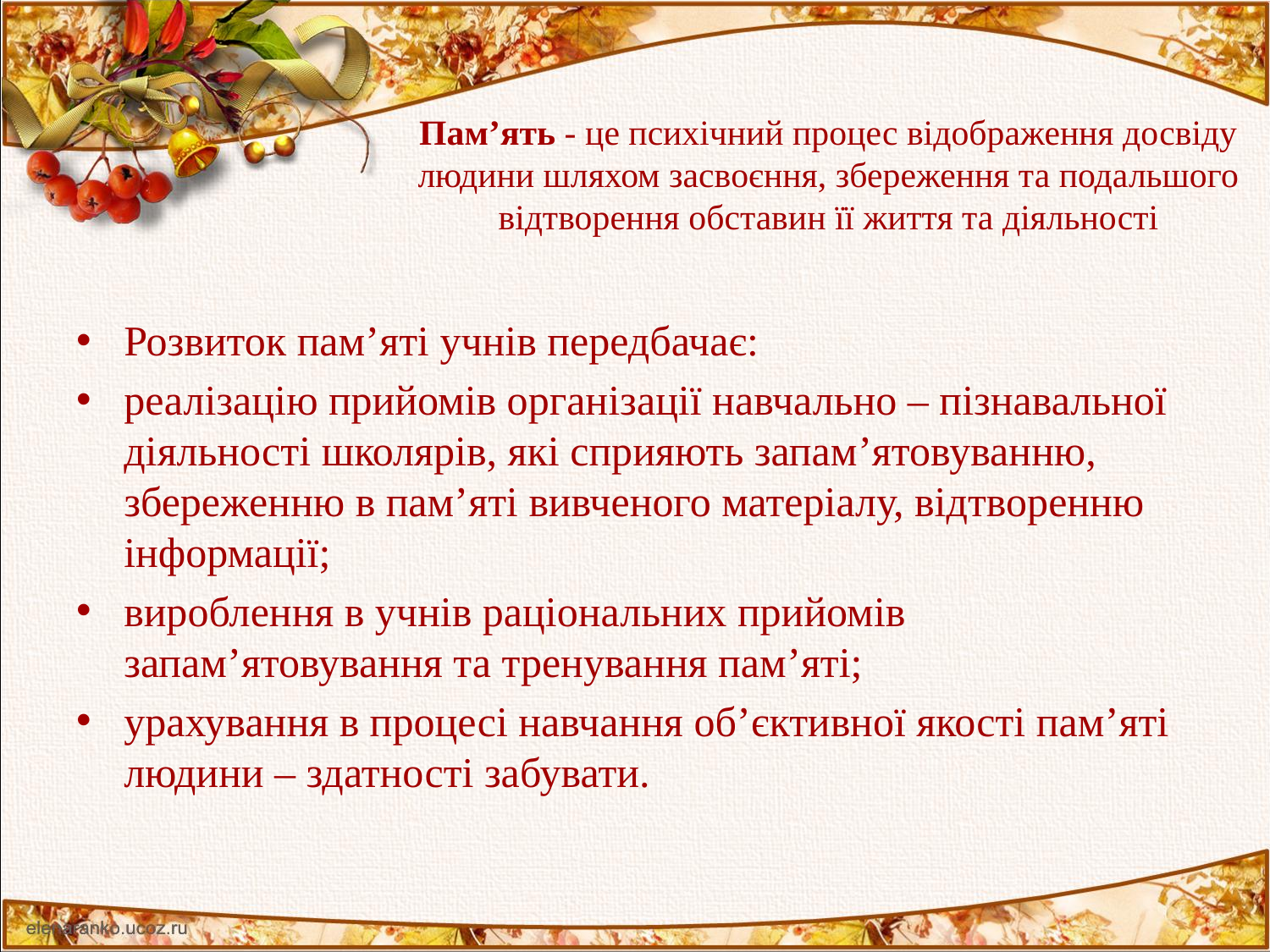

# Пам’ять - це психічний процес відображення досвіду людини шляхом засвоєння, збереження та подальшого відтворення обставин її життя та діяльності
Розвиток пам’яті учнів передбачає:
реалізацію прийомів організації навчально – пізнавальної діяльності школярів, які сприяють запам’ятовуванню, збереженню в пам’яті вивченого матеріалу, відтворенню інформації;
вироблення в учнів раціональних прийомів запам’ятовування та тренування пам’яті;
урахування в процесі навчання об’єктивної якості пам’яті людини – здатності забувати.